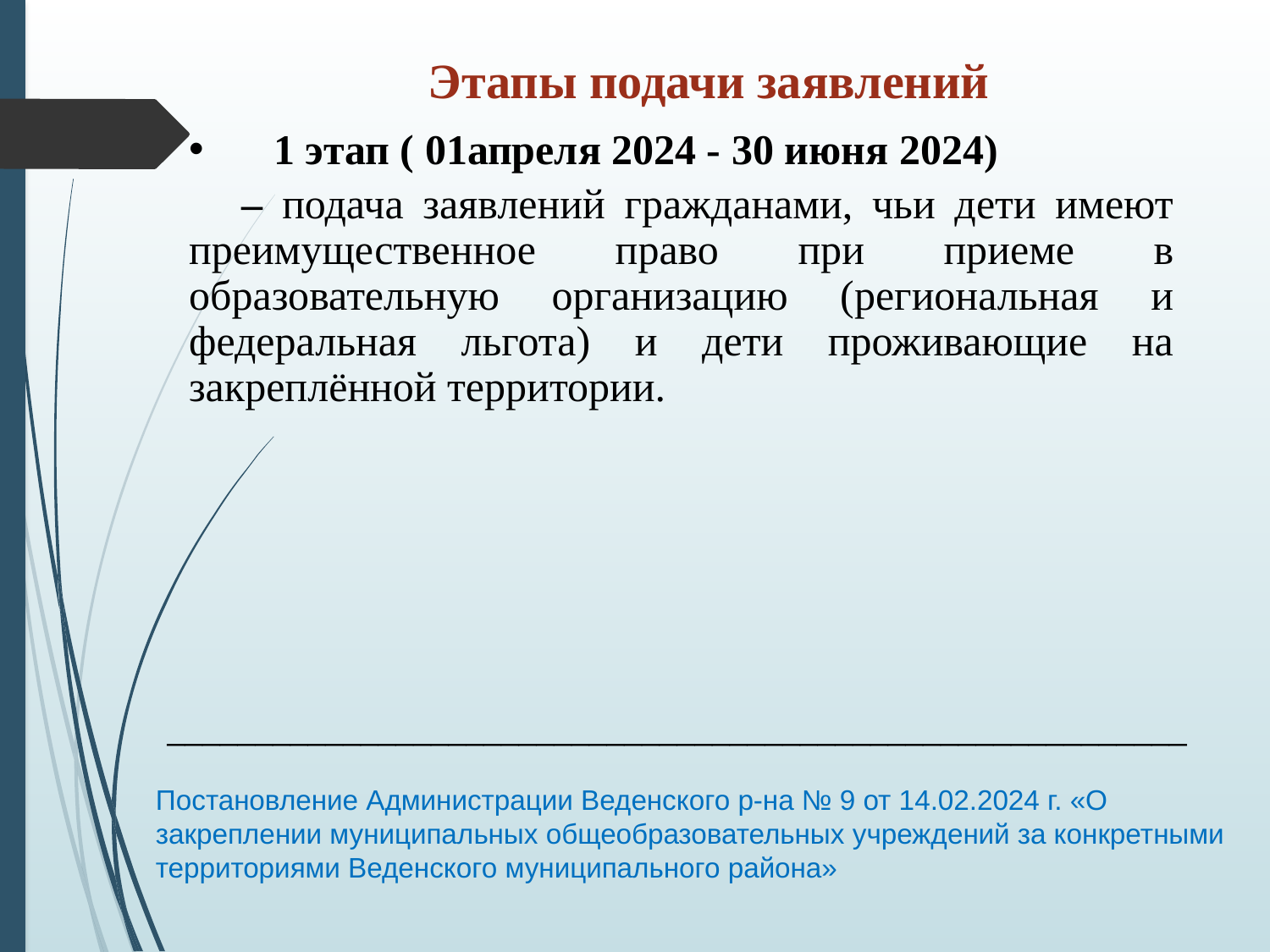

Этапы подачи заявлений
1 этап ( 01апреля 2024 - 30 июня 2024)
   – подача заявлений гражданами, чьи дети имеют преимущественное право при приеме в образовательную организацию (региональная и федеральная льгота) и дети проживающие на закреплённой территории.

__________________________________________________________
Постановление Администрации Веденского р-на № 9 от 14.02.2024 г. «О закреплении муниципальных общеобразовательных учреждений за конкретными территориями Веденского муниципального района»